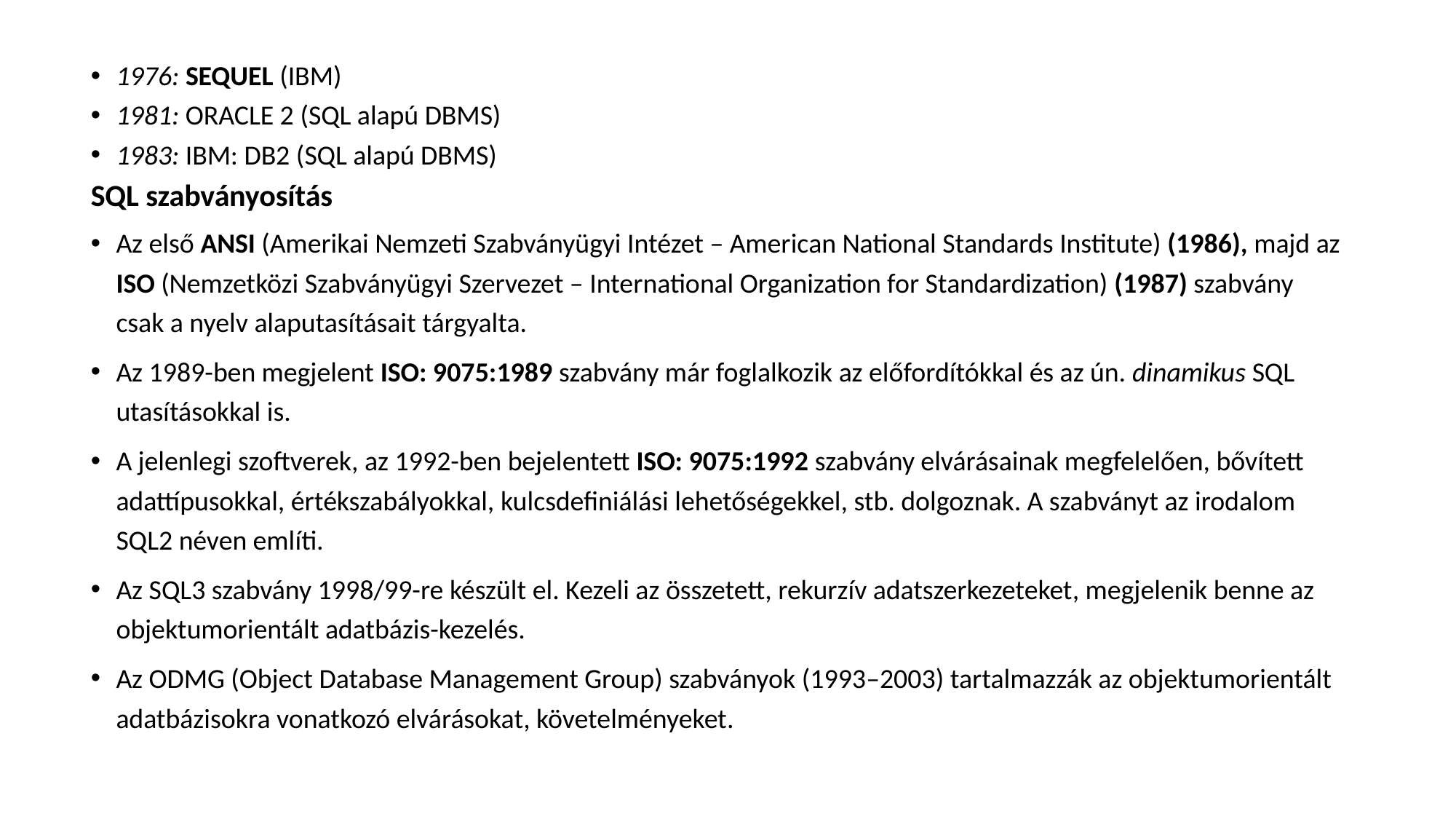

1976: SEQUEL (IBM)
1981: ORACLE 2 (SQL alapú DBMS)
1983: IBM: DB2 (SQL alapú DBMS)
SQL szabványosítás
Az első ANSI (Amerikai Nemzeti Szabványügyi Intézet – American National Standards Institute) (1986), majd az ISO (Nemzetközi Szabványügyi Szervezet – International Organization for Standardization) (1987) szabvány csak a nyelv alaputasításait tárgyalta.
Az 1989-ben megjelent ISO: 9075:1989 szabvány már foglalkozik az előfordítókkal és az ún. dinamikus SQL utasításokkal is.
A jelenlegi szoftverek, az 1992-ben bejelentett ISO: 9075:1992 szabvány elvárásainak megfelelően, bővített adattípusokkal, értékszabályokkal, kulcsdefiniálási lehetőségekkel, stb. dolgoznak. A szabványt az irodalom SQL2 néven említi.
Az SQL3 szabvány 1998/99-re készült el. Kezeli az összetett, rekurzív adatszerkezeteket, megjelenik benne az objektumorientált adatbázis-kezelés.
Az ODMG (Object Database Management Group) szabványok (1993–2003) tartalmazzák az objektumorientált adatbázisokra vonatkozó elvárásokat, követelményeket.